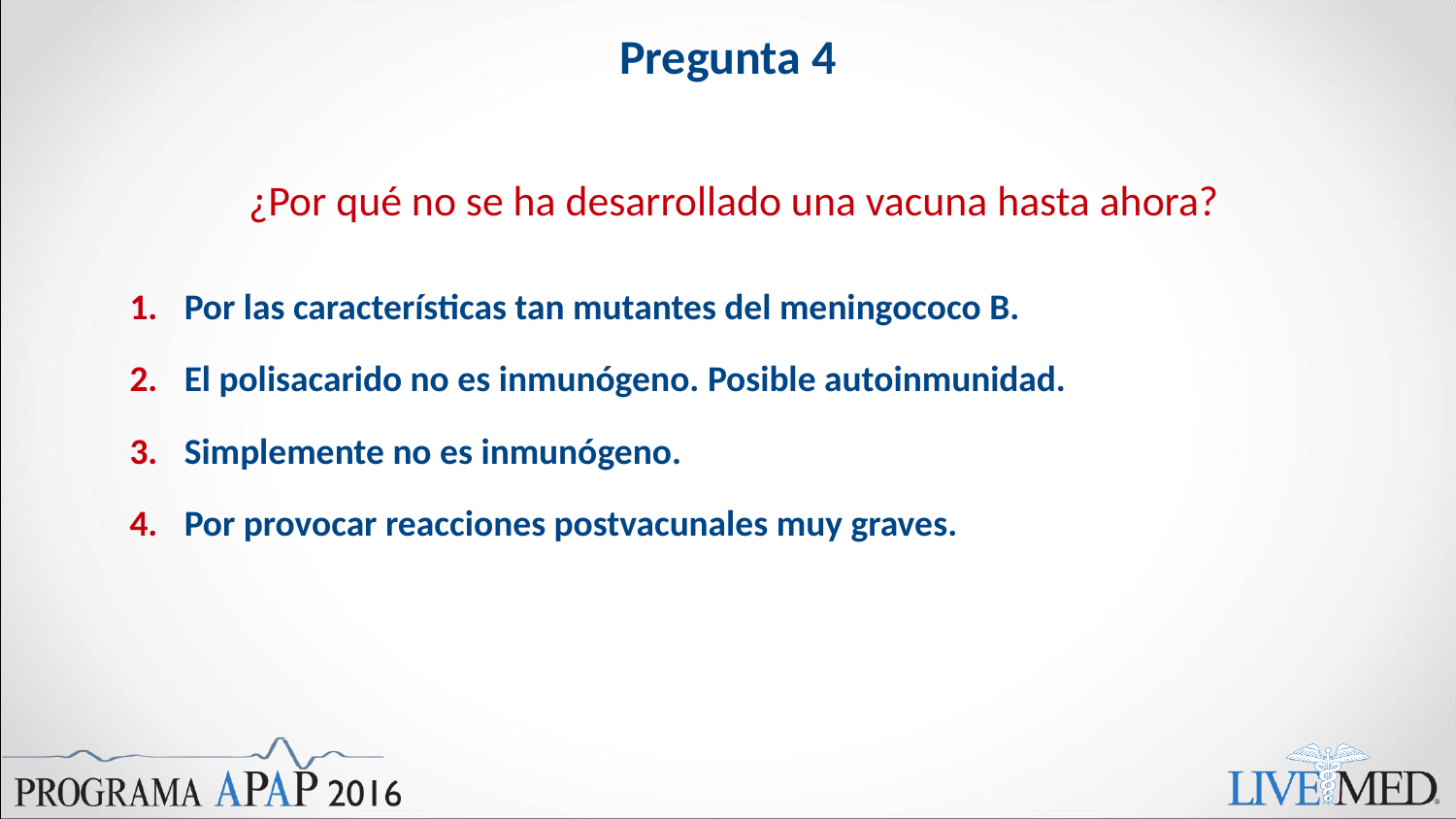

# Pregunta 4
¿Por qué no se ha desarrollado una vacuna hasta ahora?
Por las características tan mutantes del meningococo B.
El polisacarido no es inmunógeno. Posible autoinmunidad.
Simplemente no es inmunógeno.
Por provocar reacciones postvacunales muy graves.